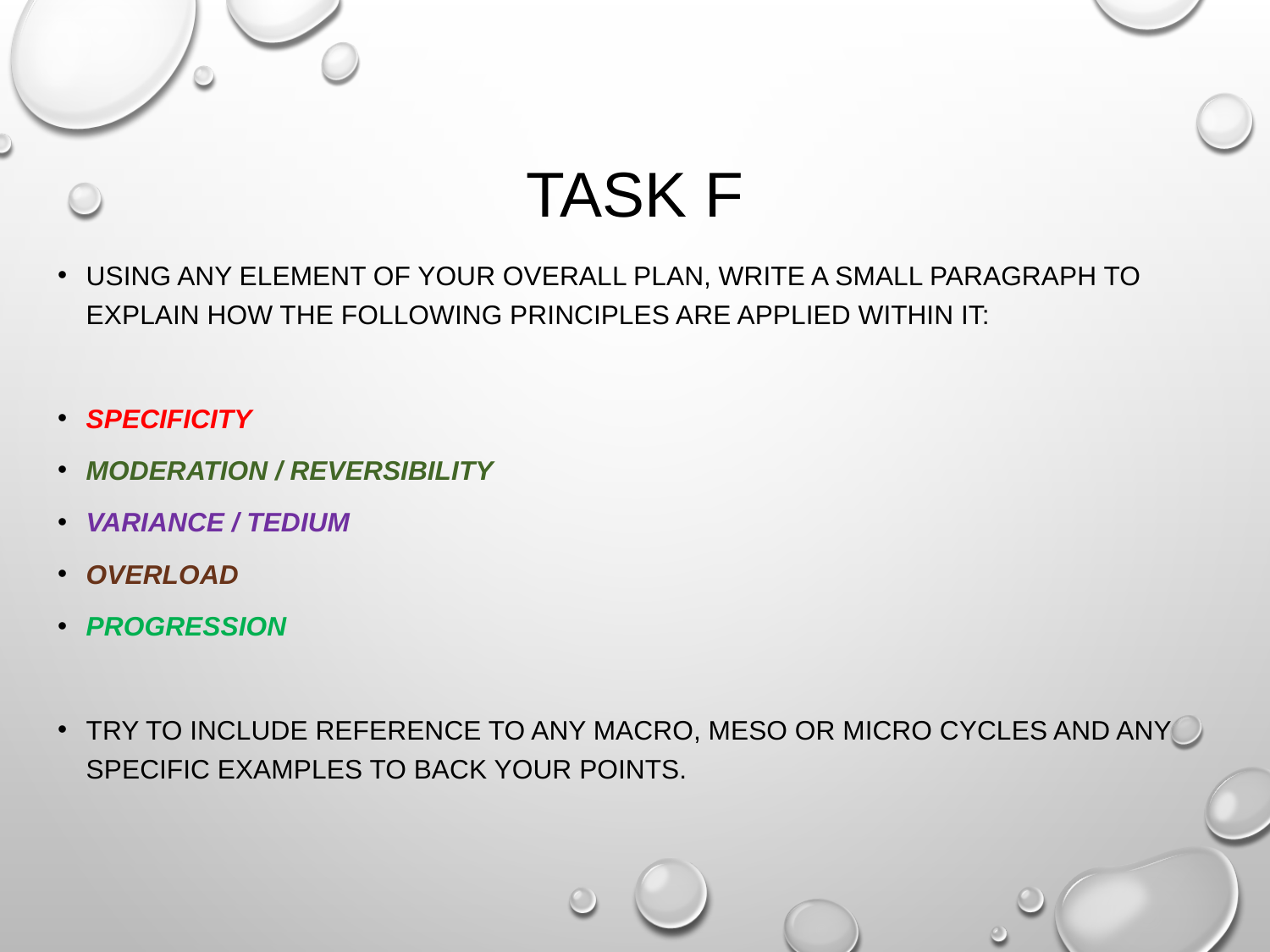

# Task F
Using any element of your overall plan, write a small paragraph to explain how the following principles are applied within it:

Specificity
Moderation / Reversibility
Variance / Tedium
Overload
Progression

Try to include reference to any macro, meso or micro cycles and any specific examples to back your points.